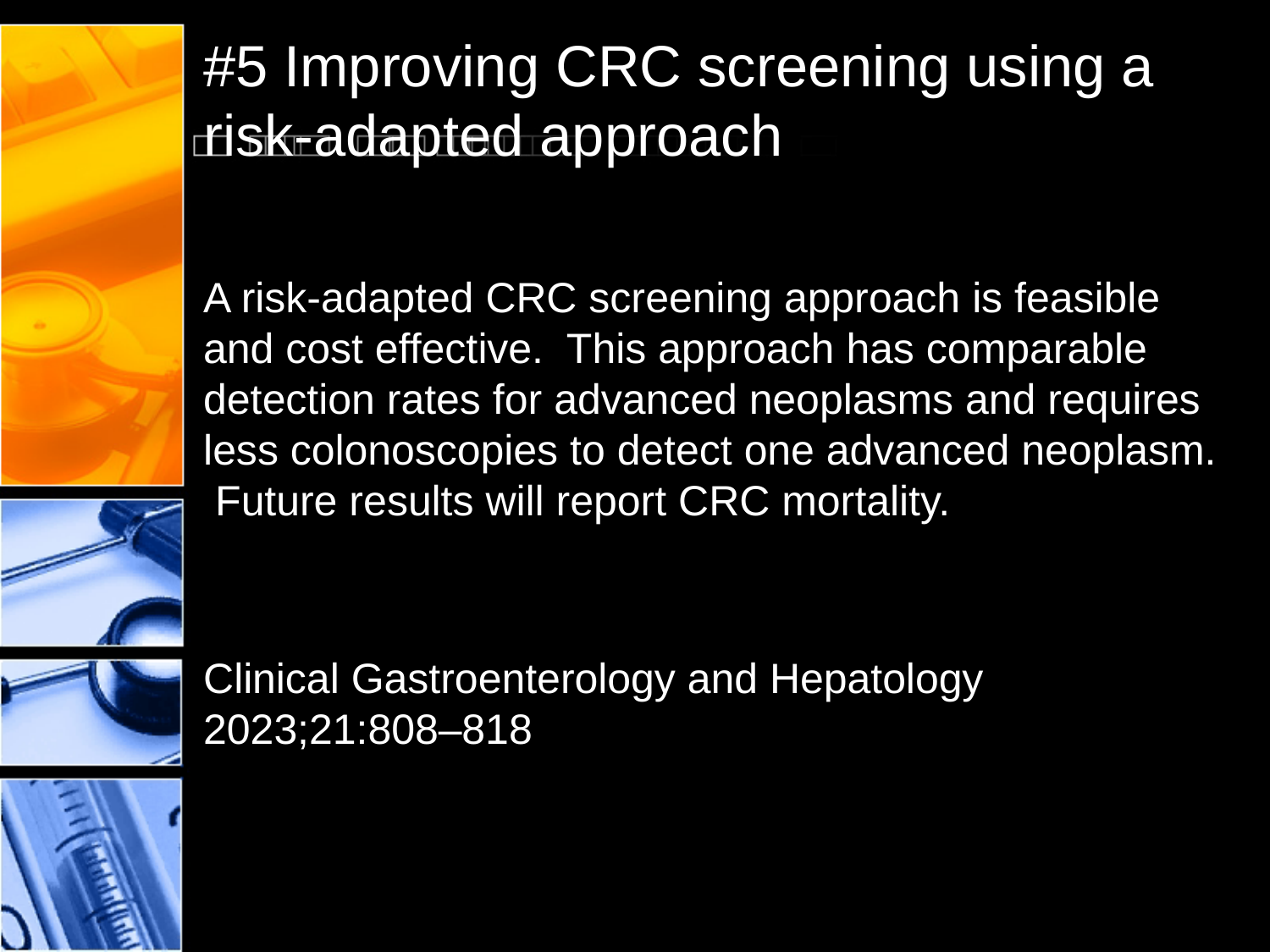

# #5 Improving CRC screening using a risk-adapted approach
A risk-adapted CRC screening approach is feasible and cost effective.  This approach has comparable detection rates for advanced neoplasms and requires less colonoscopies to detect one advanced neoplasm.  Future results will report CRC mortality.

Clinical Gastroenterology and Hepatology 2023;21:808–818